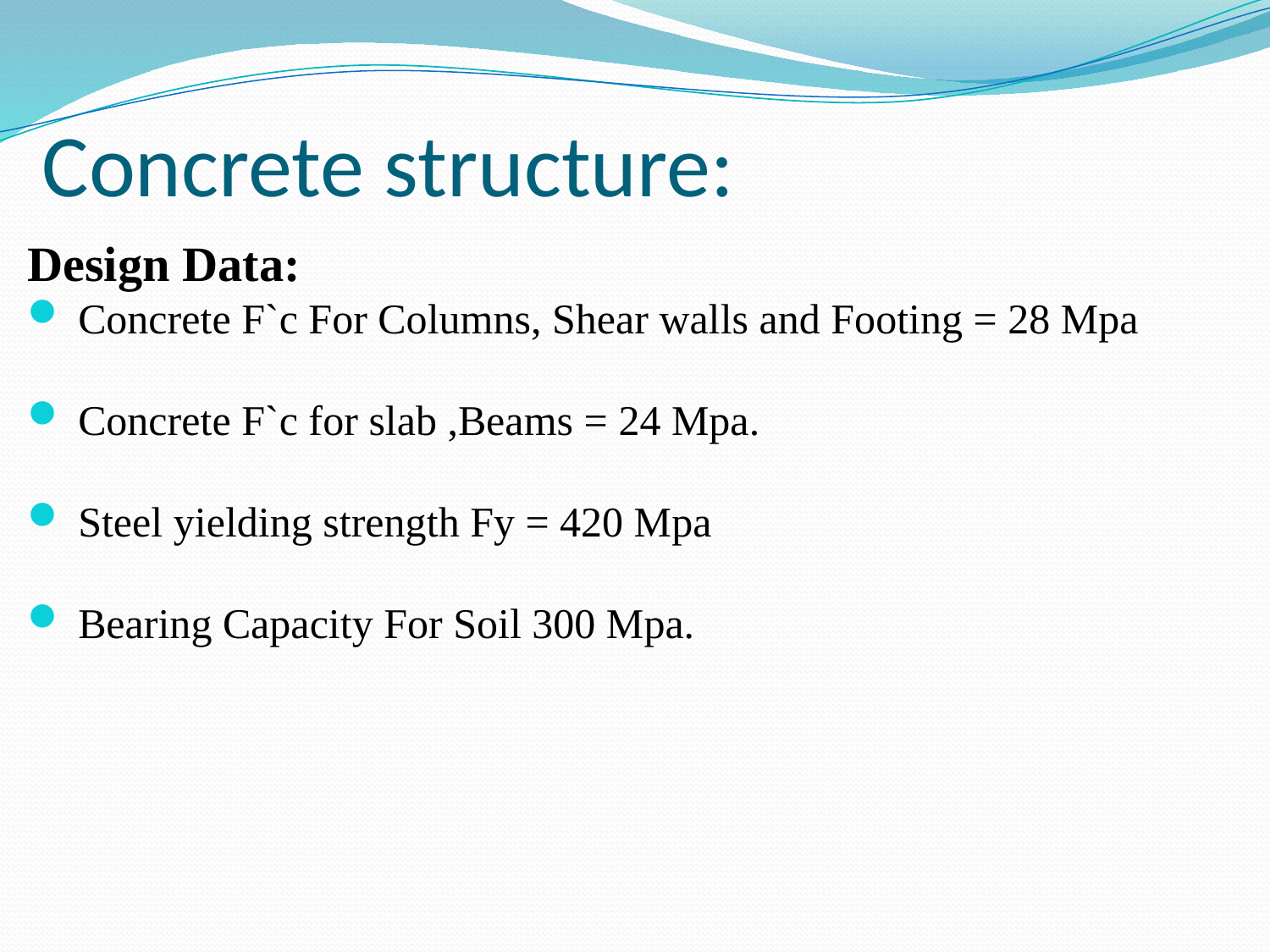

# Concrete structure:
Design Data:
 Concrete F`c For Columns, Shear walls and Footing = 28 Mpa

 Concrete F`c for slab ,Beams = 24 Mpa.

 Steel yielding strength Fy = 420 Mpa

 Bearing Capacity For Soil 300 Mpa.